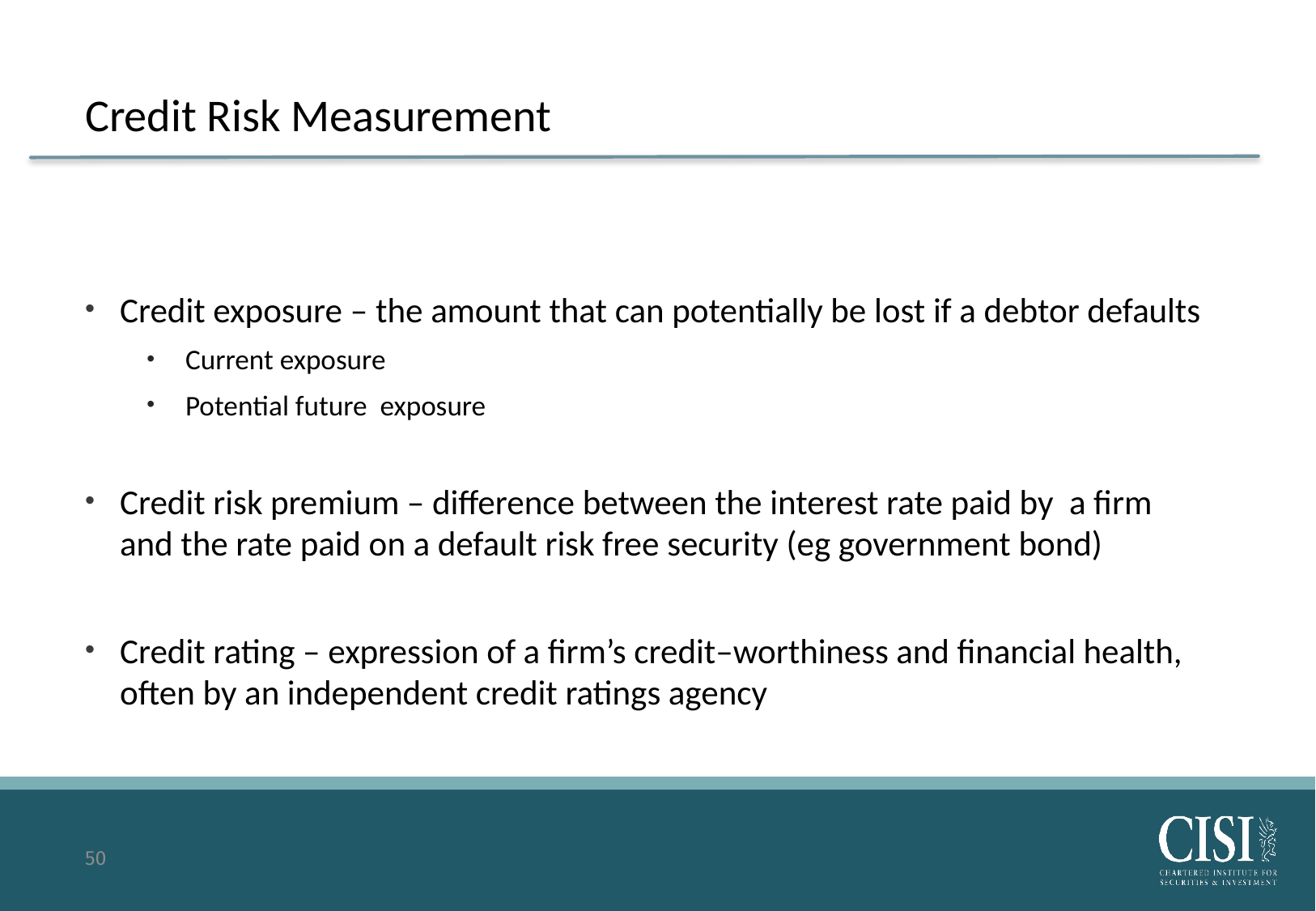

# Credit Risk Measurement

Credit exposure – the amount that can potentially be lost if a debtor defaults
Current exposure
Potential future  exposure

Credit risk premium – difference between the interest rate paid by  a firm and the rate paid on a default risk free security (eg government bond)

Credit rating – expression of a firm’s credit–worthiness and financial health, often by an independent credit ratings agency
50